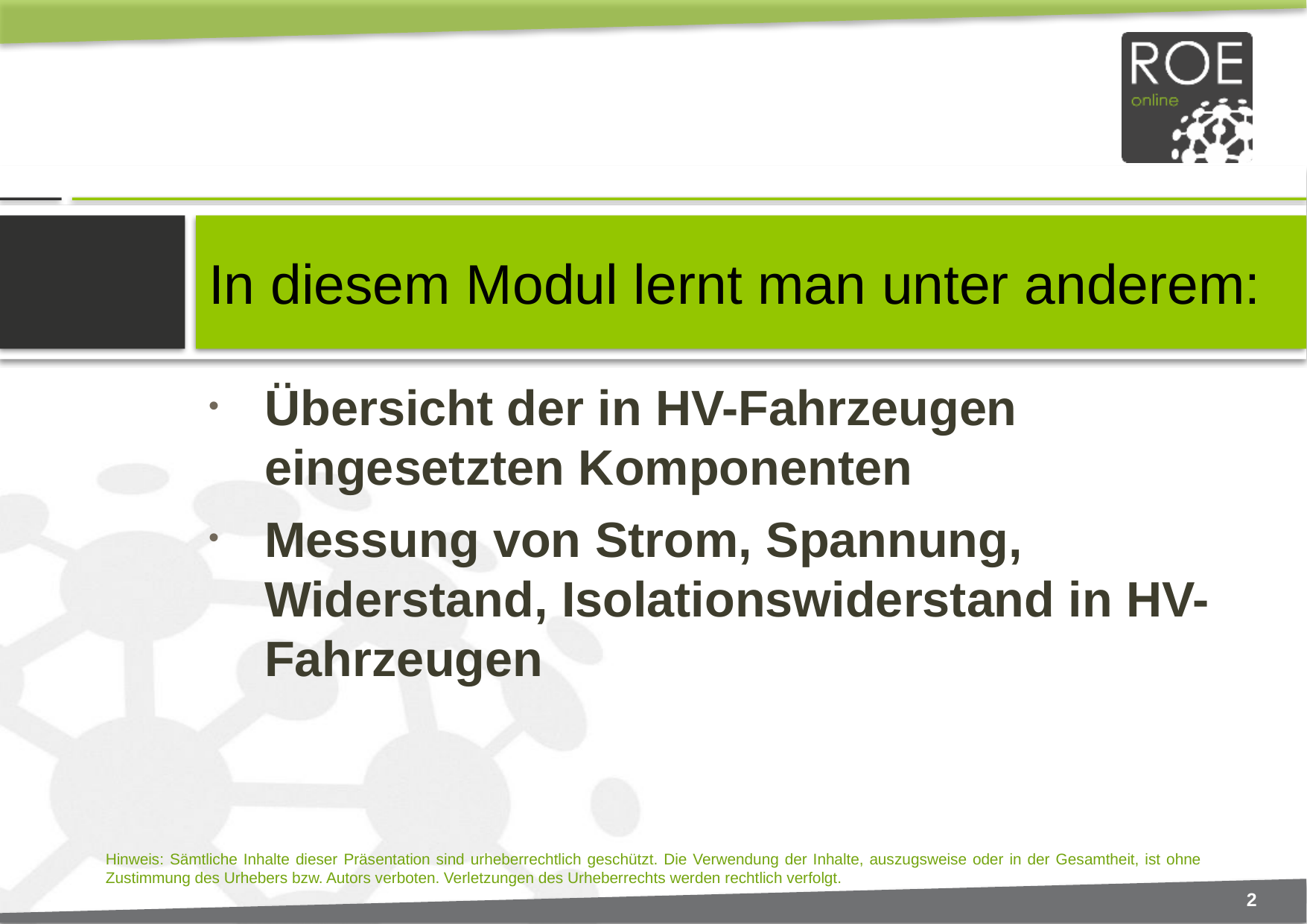

# In diesem Modul lernt man unter anderem:
Übersicht der in HV-Fahrzeugen eingesetzten Komponenten
Messung von Strom, Spannung, Widerstand, Isolationswiderstand in HV-Fahrzeugen

2
Hinweis: Sämtliche Inhalte dieser Präsentation sind urheberrechtlich geschützt. Die Verwendung der Inhalte, auszugsweise oder in der Gesamtheit, ist ohne Zustimmung des Urhebers bzw. Autors verboten. Verletzungen des Urheberrechts werden rechtlich verfolgt.